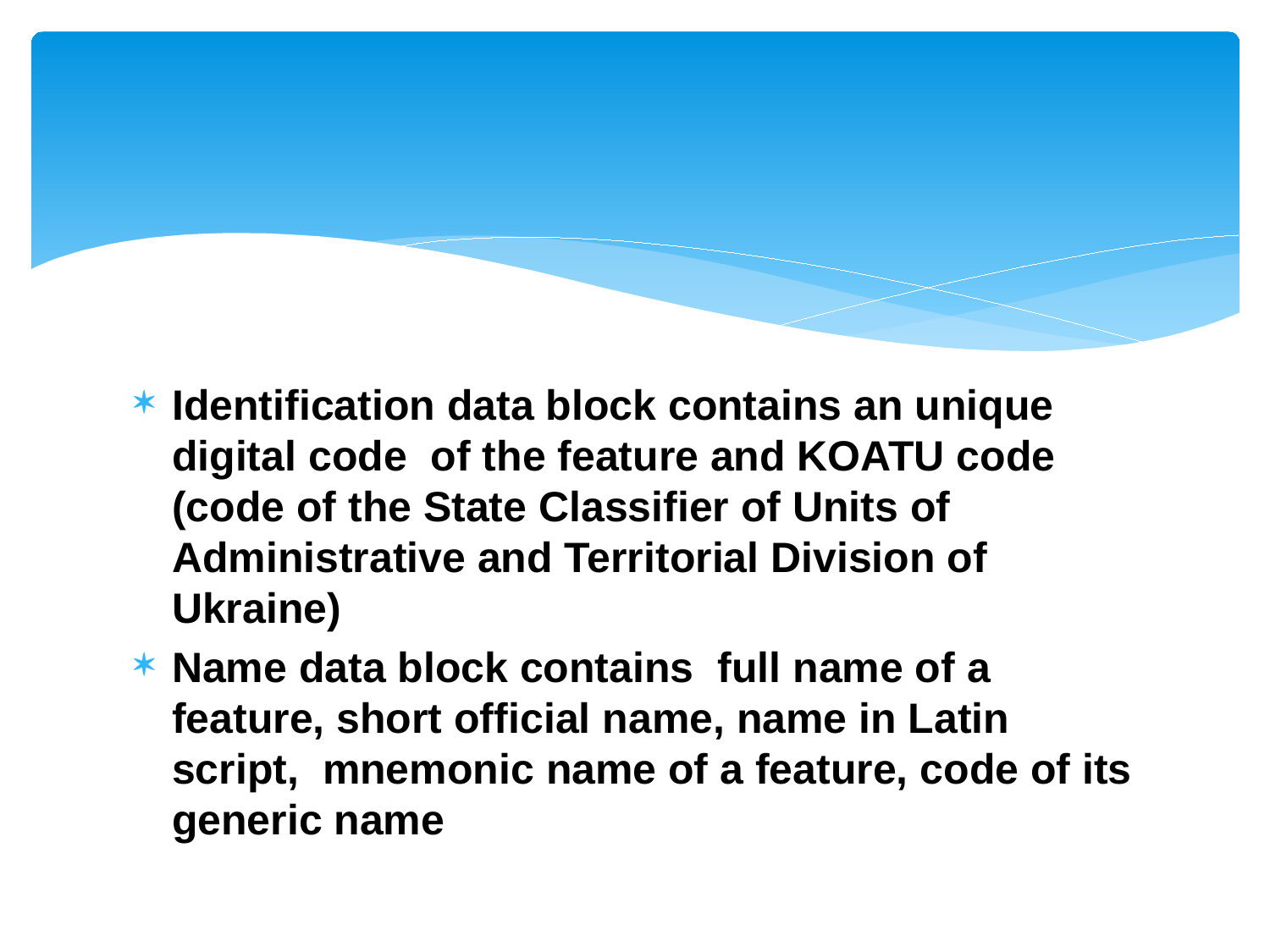

#
Identification data block contains an unique digital code  of the feature and KOATU code (code of the State Classifier of Units of Administrative and Territorial Division of Ukraine)
Name data block contains  full name of a feature, short official name, name in Latin script,  mnemonic name of a feature, code of its generic name